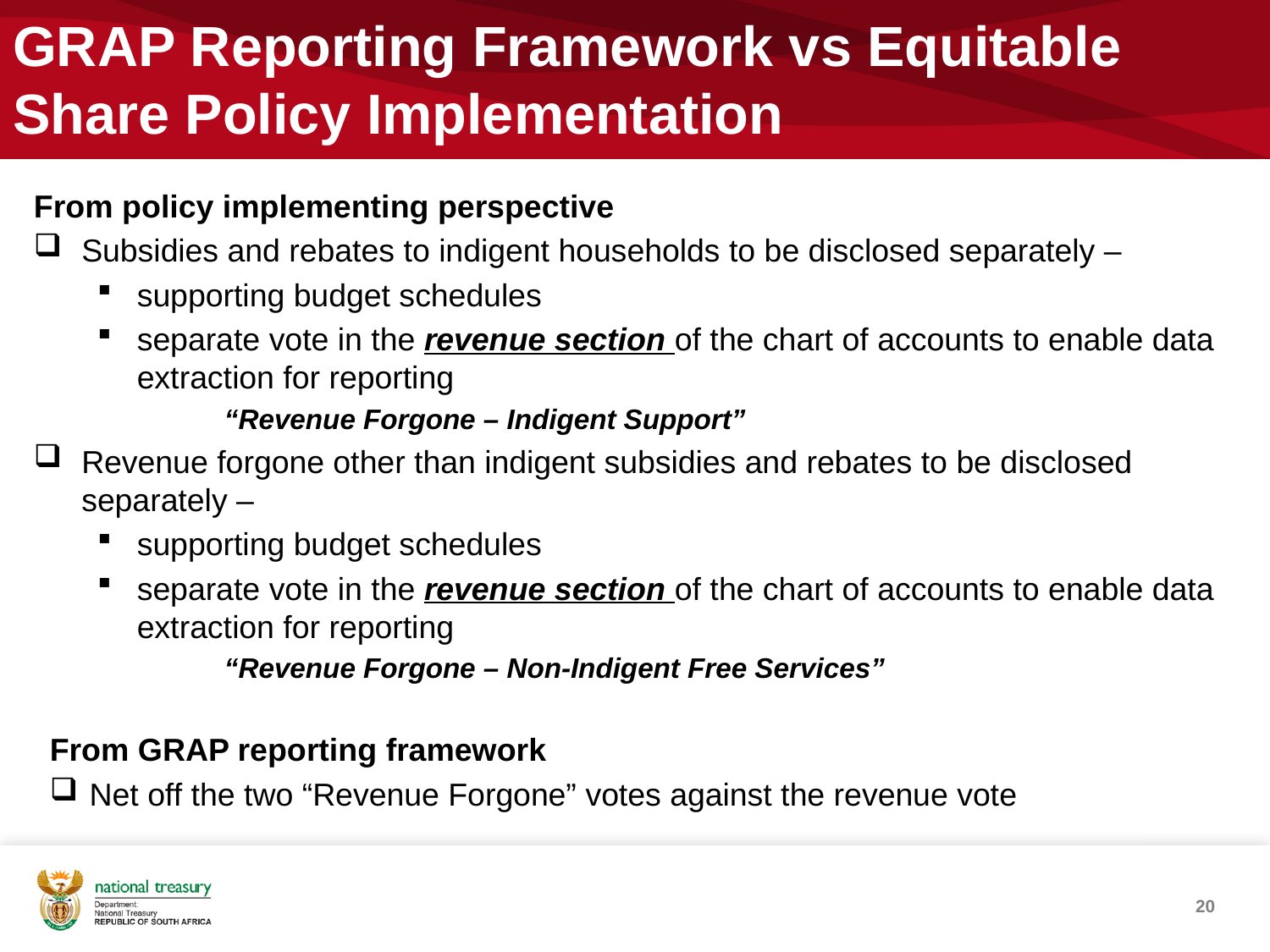

# GRAP Reporting Framework vs Equitable Share Policy Implementation
From policy implementing perspective
Subsidies and rebates to indigent households to be disclosed separately –
supporting budget schedules
separate vote in the revenue section of the chart of accounts to enable data extraction for reporting
“Revenue Forgone – Indigent Support”
Revenue forgone other than indigent subsidies and rebates to be disclosed separately –
supporting budget schedules
separate vote in the revenue section of the chart of accounts to enable data extraction for reporting
“Revenue Forgone – Non-Indigent Free Services”

From GRAP reporting framework
Net off the two “Revenue Forgone” votes against the revenue vote

20